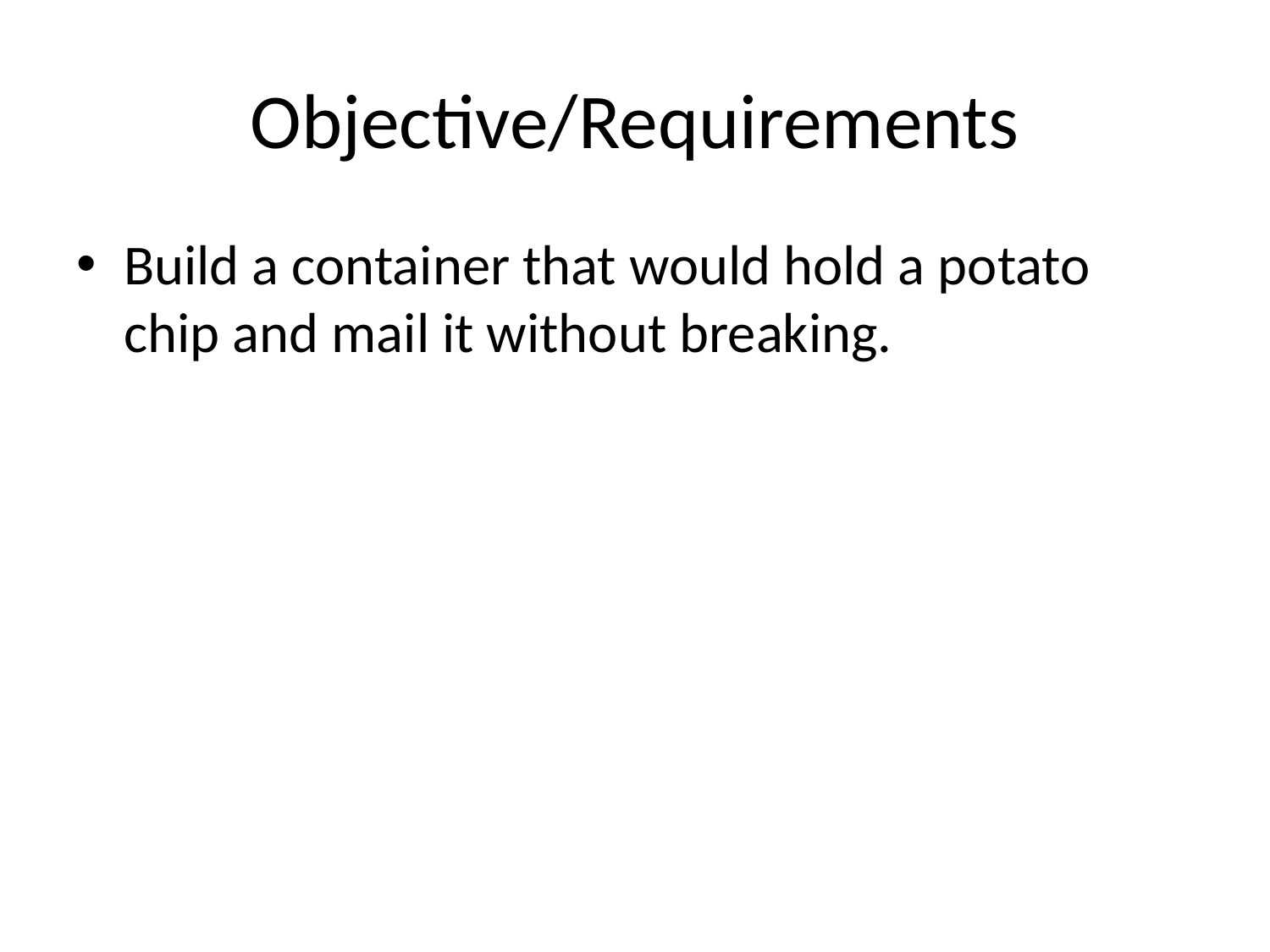

# Objective/Requirements
Build a container that would hold a potato chip and mail it without breaking.